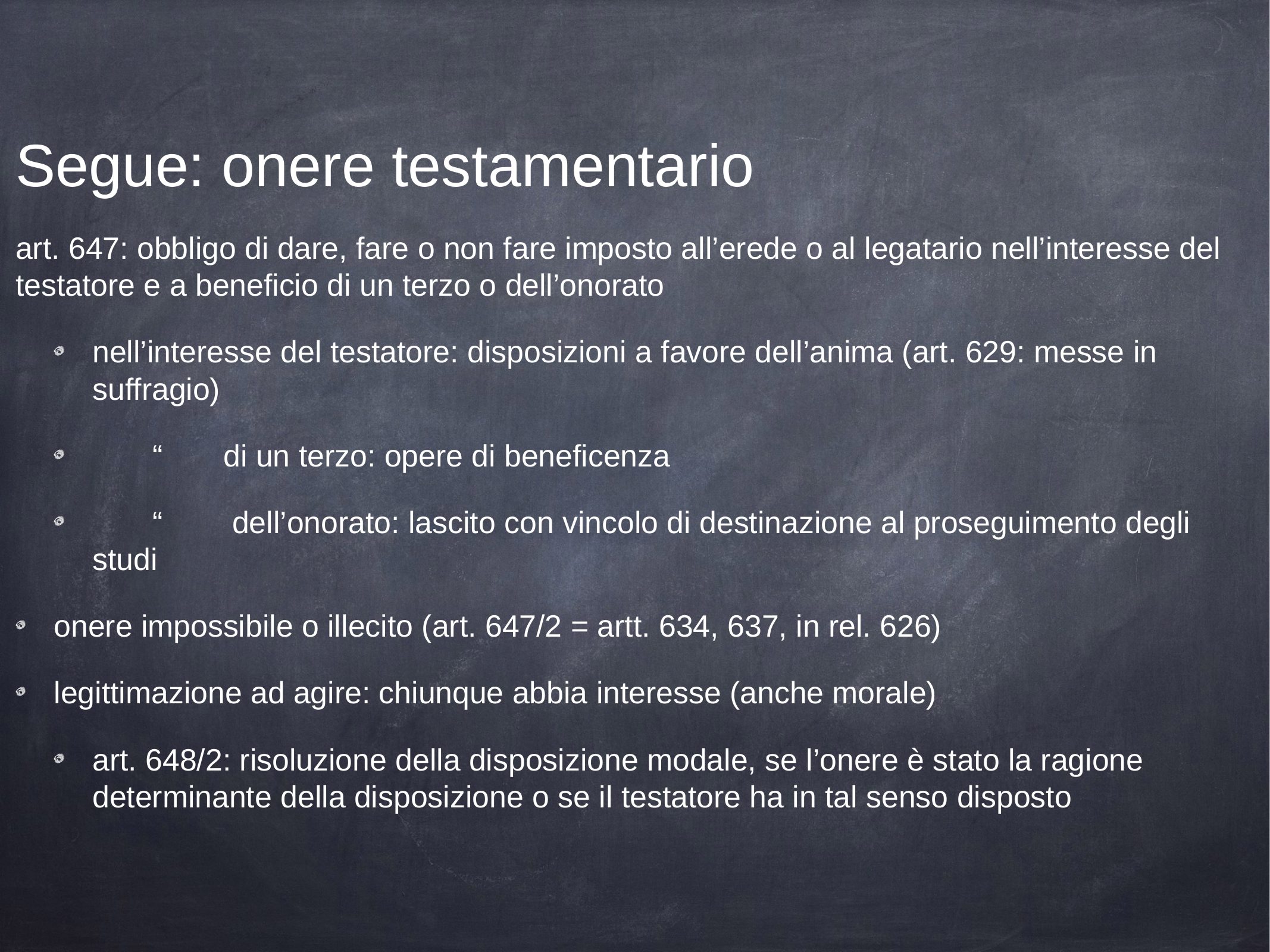

Segue: onere testamentario
art. 647: obbligo di dare, fare o non fare imposto all’erede o al legatario nell’interesse del testatore e a beneficio di un terzo o dell’onorato
nell’interesse del testatore: disposizioni a favore dell’anima (art. 629: messe in suffragio)
       “       di un terzo: opere di beneficenza
       “        dell’onorato: lascito con vincolo di destinazione al proseguimento degli studi
onere impossibile o illecito (art. 647/2 = artt. 634, 637, in rel. 626)
legittimazione ad agire: chiunque abbia interesse (anche morale)
art. 648/2: risoluzione della disposizione modale, se l’onere è stato la ragione determinante della disposizione o se il testatore ha in tal senso disposto